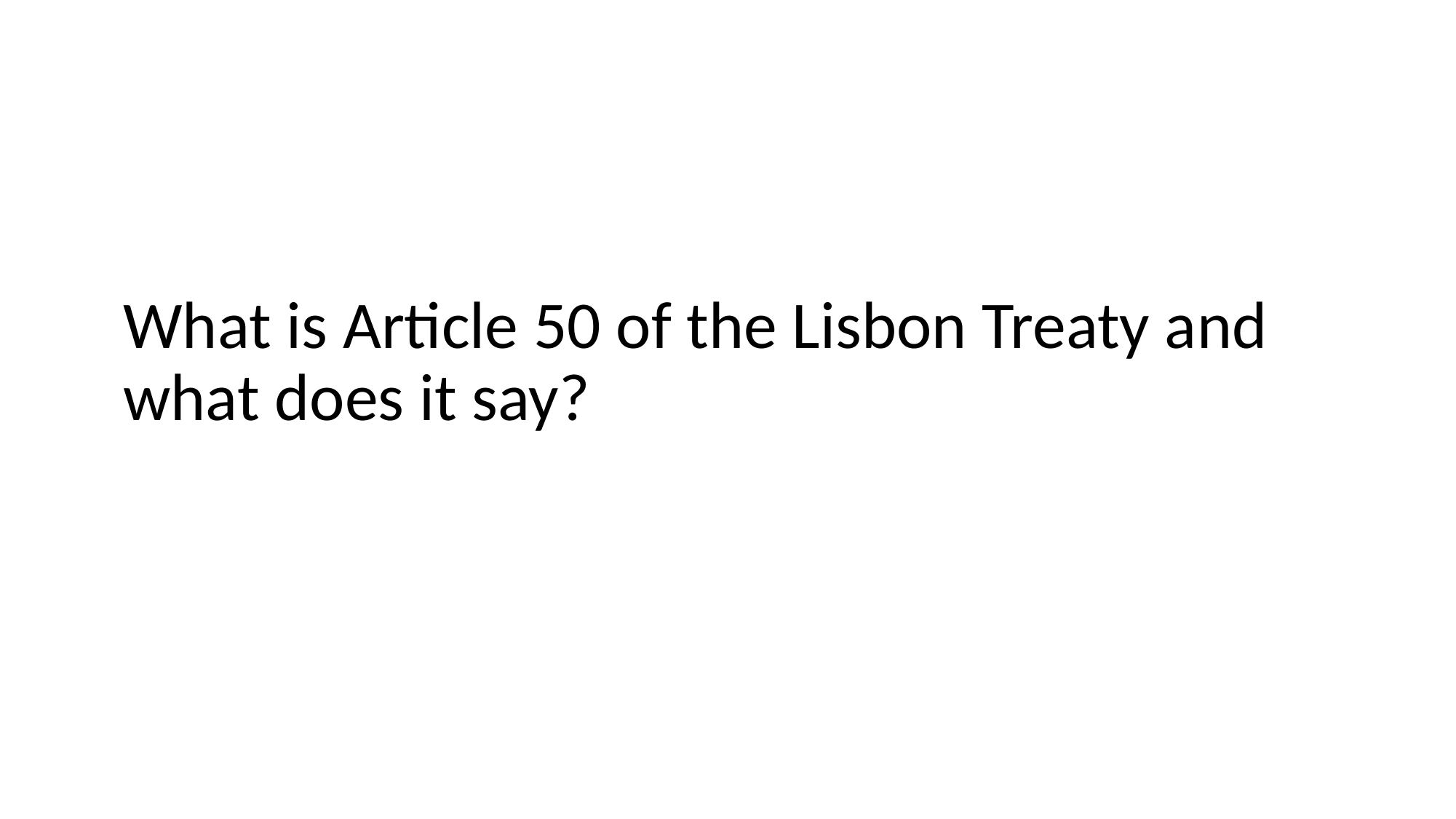

# What is Article 50 of the Lisbon Treaty and what does it say?